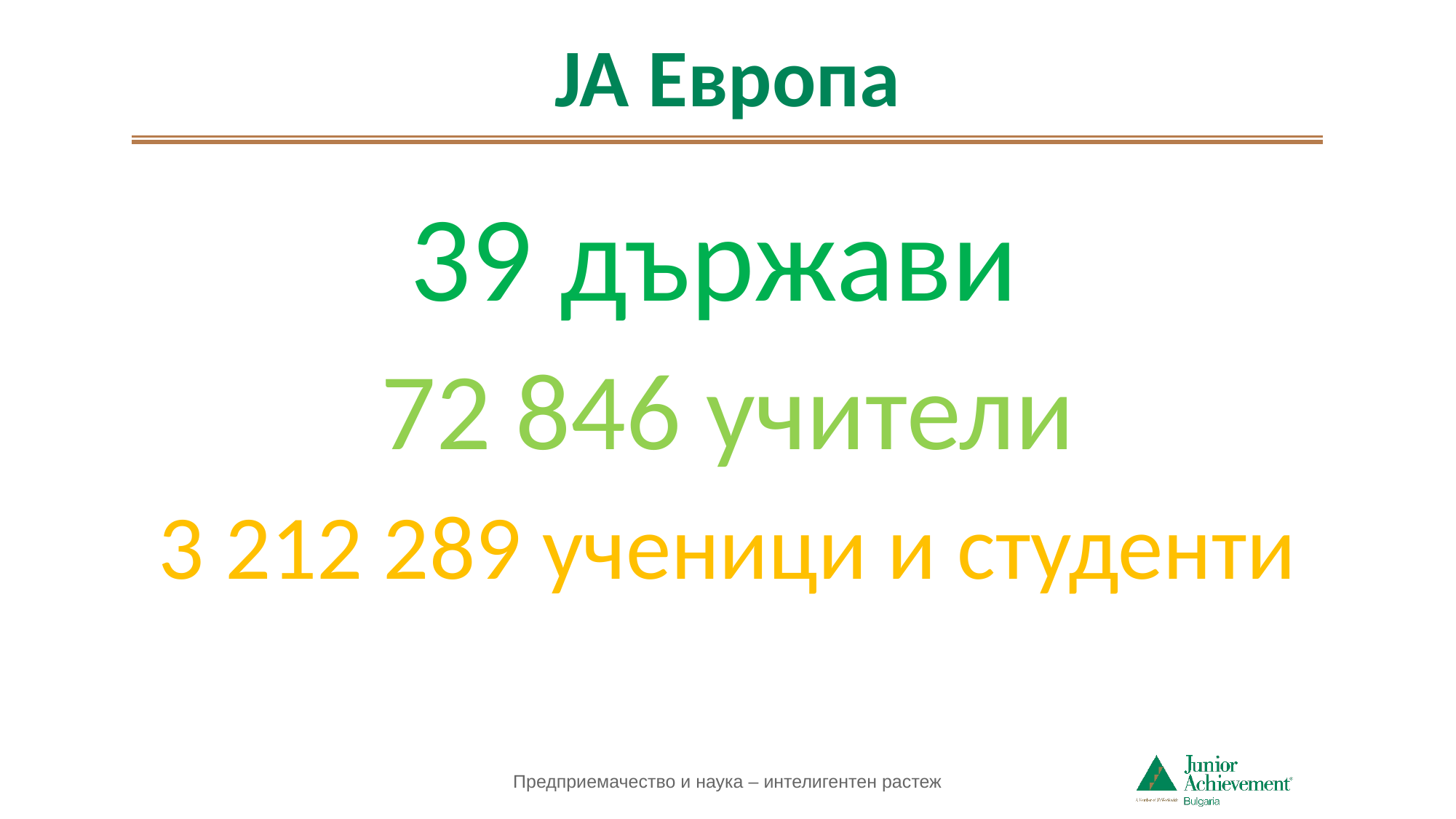

# JA Европа
39 държави
72 846 учители
3 212 289 ученици и студенти
Предприемачество и наука – интелигентен растеж